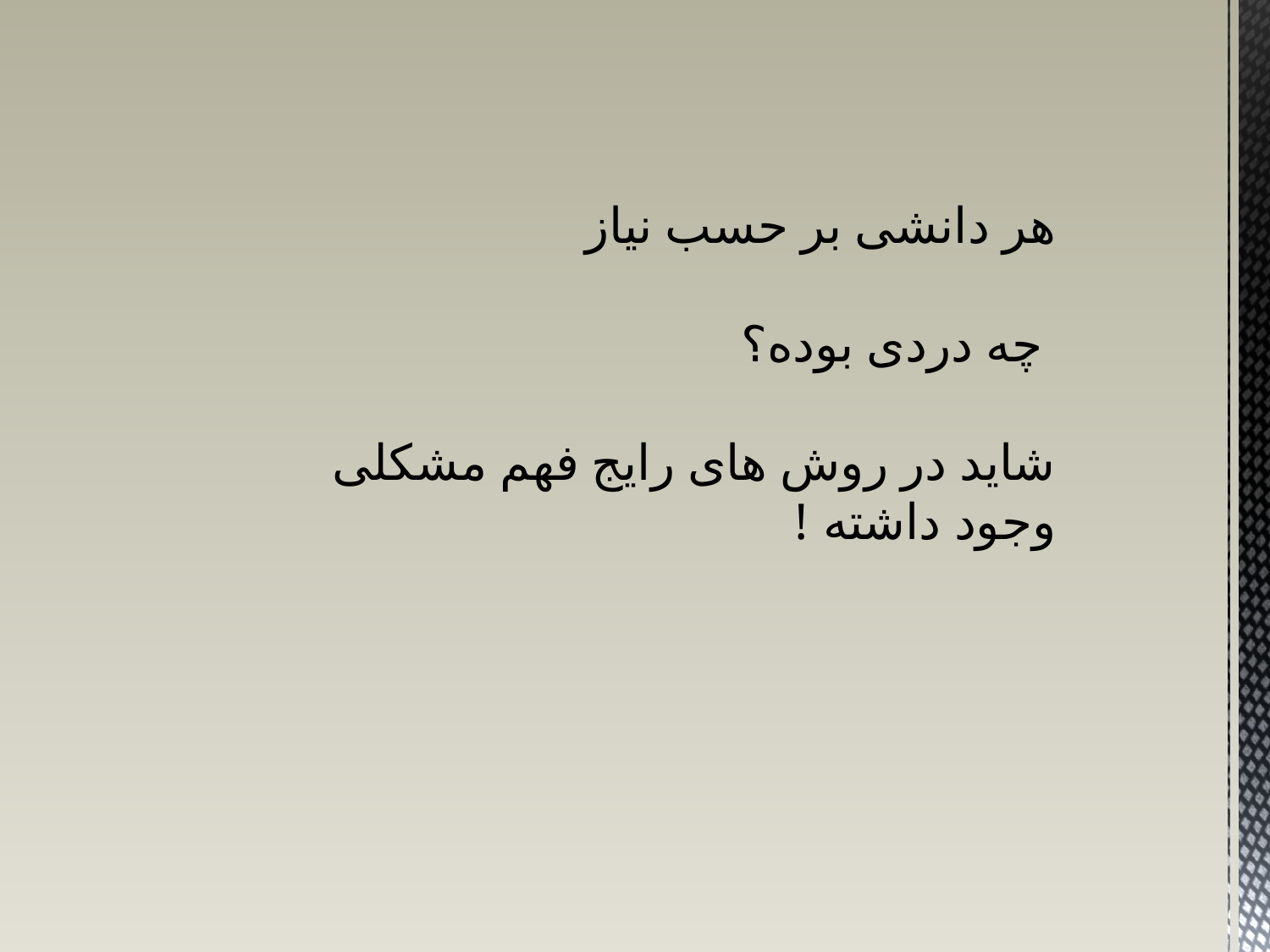

# هر دانشی بر حسب نیاز چه دردی بوده؟ شاید در روش های رایج فهم مشکلی وجود داشته !